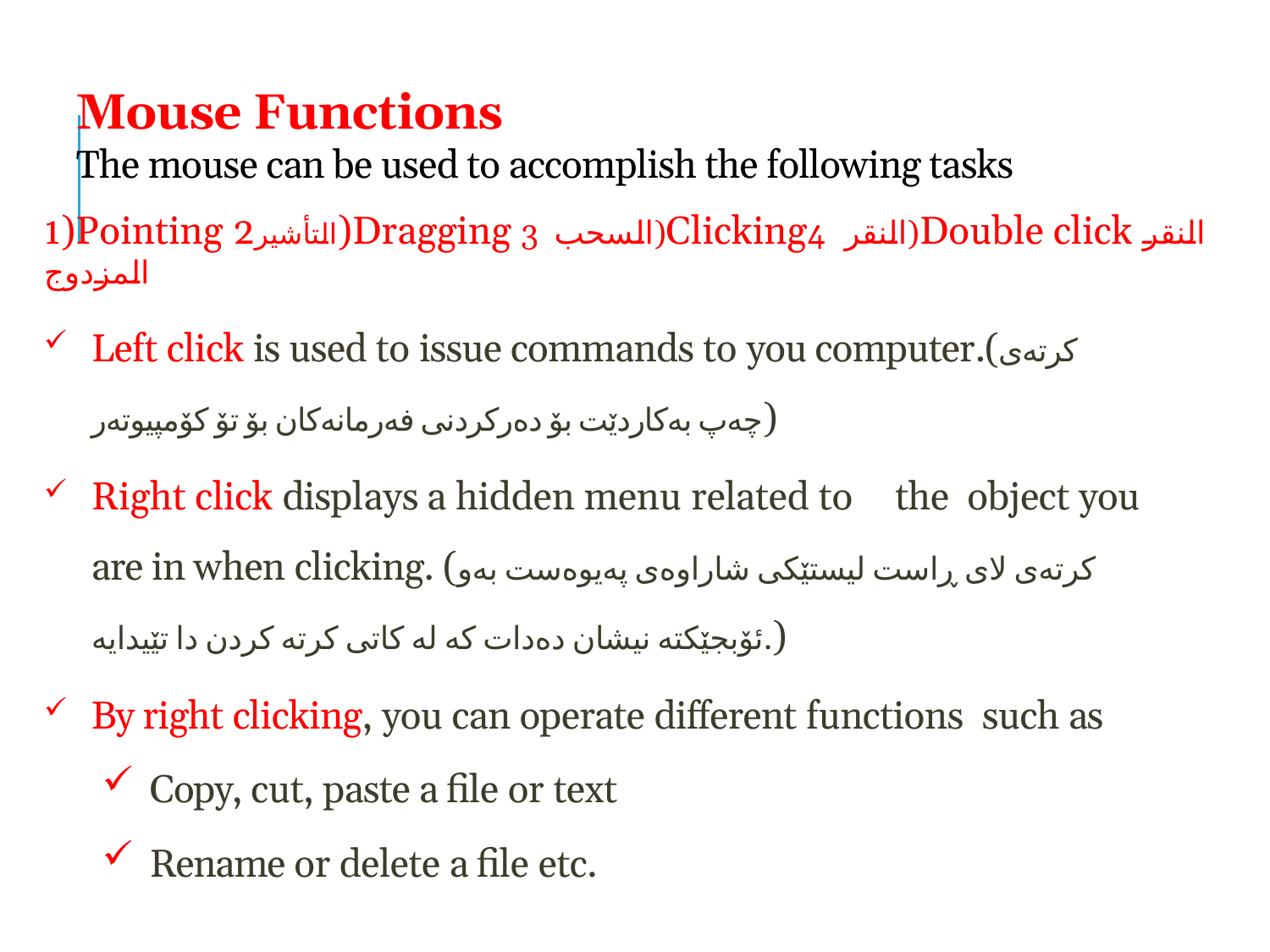

# Mouse Functions The mouse can be used to accomplish the following tasks
1)Pointing التأشير2)Dragging السحب  3)Clickingالنقر  4)Double click النقر المزدوج
Left click is used to issue commands to you computer.(کرتەی چەپ بەکاردێت بۆ دەرکردنی فەرمانەکان بۆ تۆ کۆمپیوتەر)
Right click displays a hidden menu related to	the  object you are in when clicking. (کرتەی لای ڕاست لیستێکی شاراوەی پەیوەست بەو ئۆبجێکتە نیشان دەدات کە لە کاتی کرتە کردن دا تێیدایە.)
By right clicking, you can operate different functions  such as
Copy, cut, paste a file or text
Rename or delete a file etc.